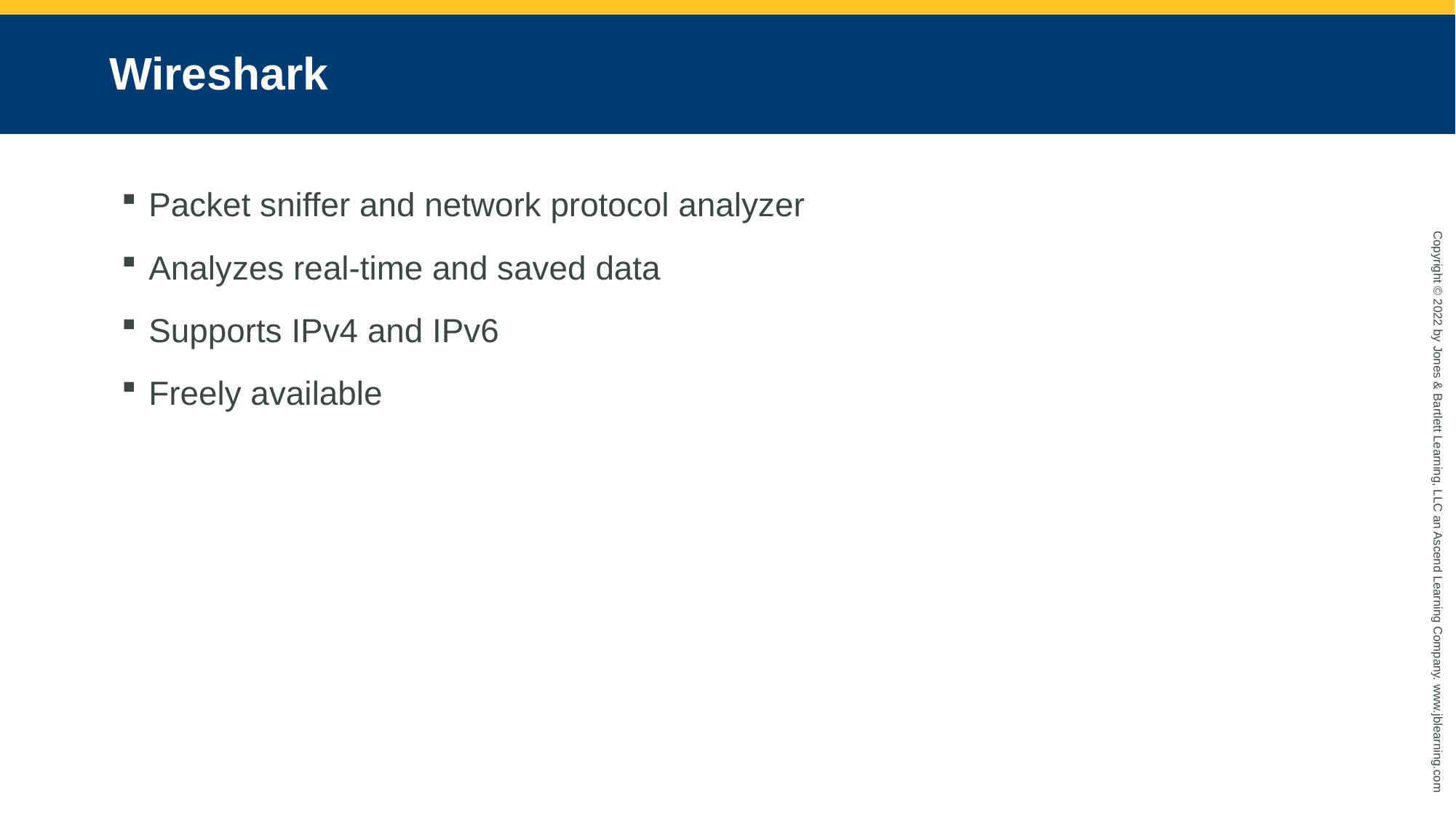

# Wireshark
Packet sniffer and network protocol analyzer
Analyzes real-time and saved data
Supports IPv4 and IPv6
Freely available